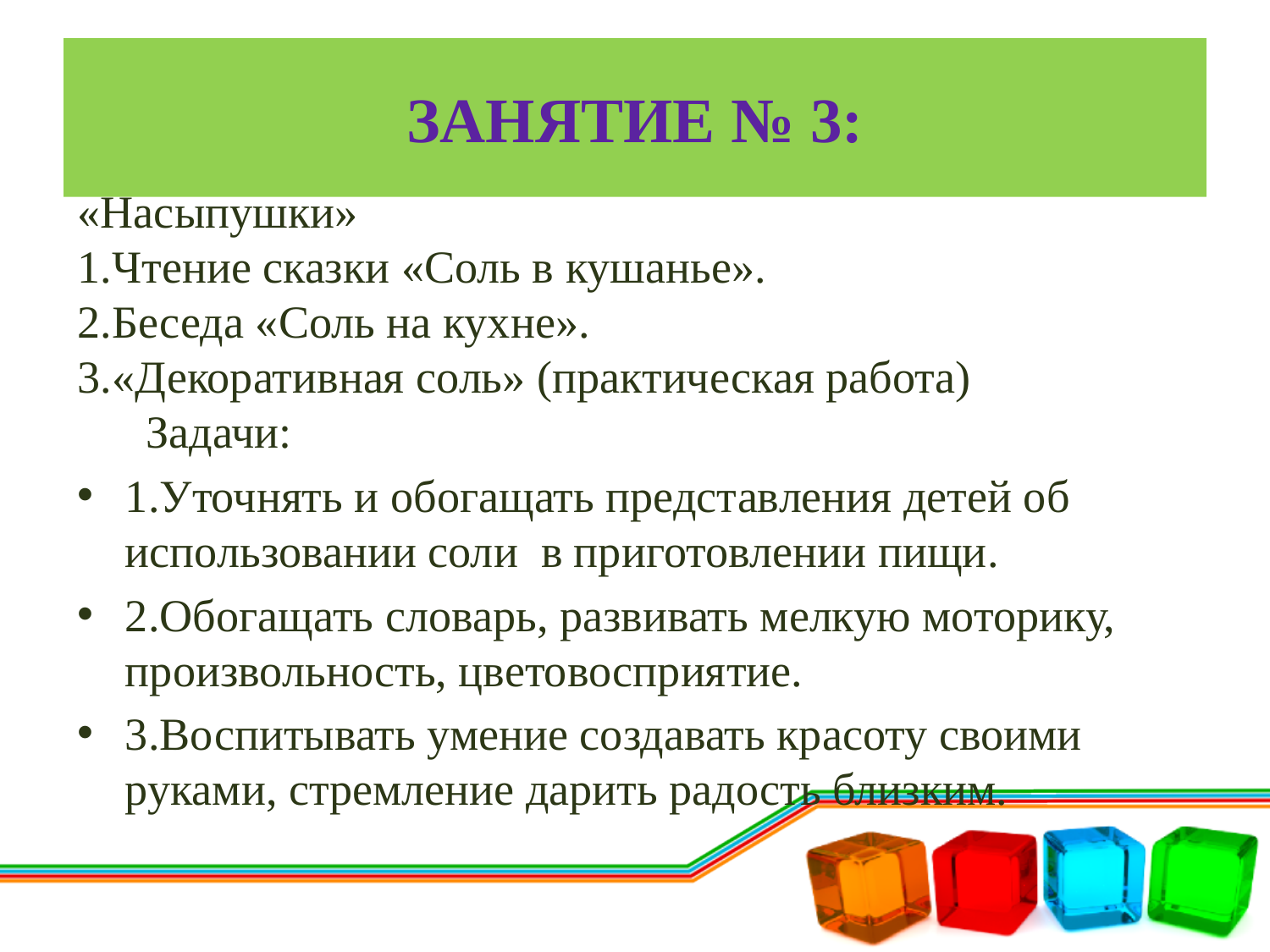

# Занятие № 3:
«Насыпушки»
1.Чтение сказки «Соль в кушанье».
2.Беседа «Соль на кухне».
3.«Декоративная соль» (практическая работа)
      Задачи:
1.Уточнять и обогащать представления детей об использовании соли  в приготовлении пищи.
2.Обогащать словарь, развивать мелкую моторику, произвольность, цветовосприятие.
3.Воспитывать умение создавать красоту своими руками, стремление дарить радость близким.